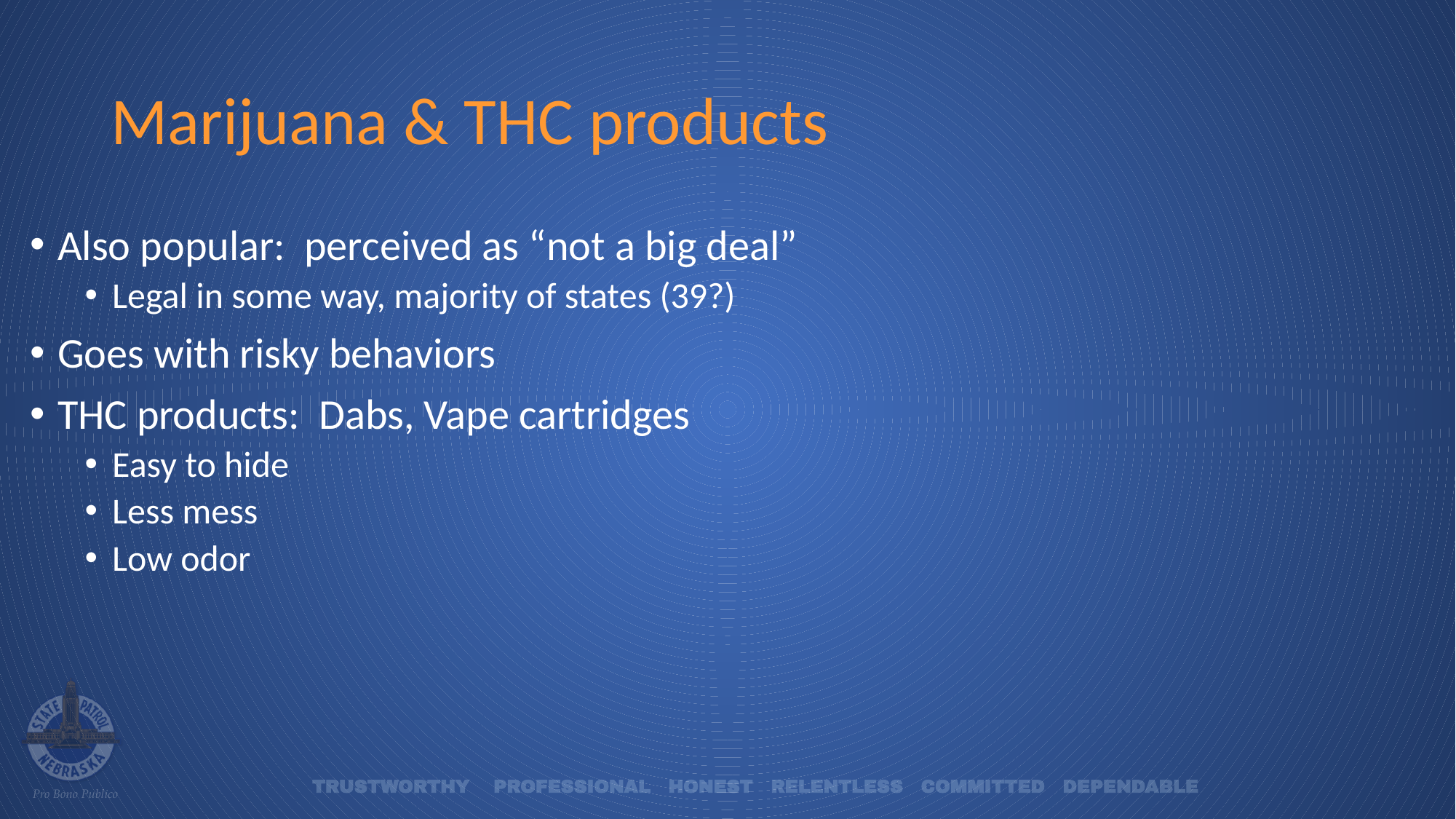

# Marijuana & THC products
Also popular:  perceived as “not a big deal”
Legal in some way, majority of states (39?)
Goes with risky behaviors
THC products:  Dabs, Vape cartridges
Easy to hide
Less mess
Low odor